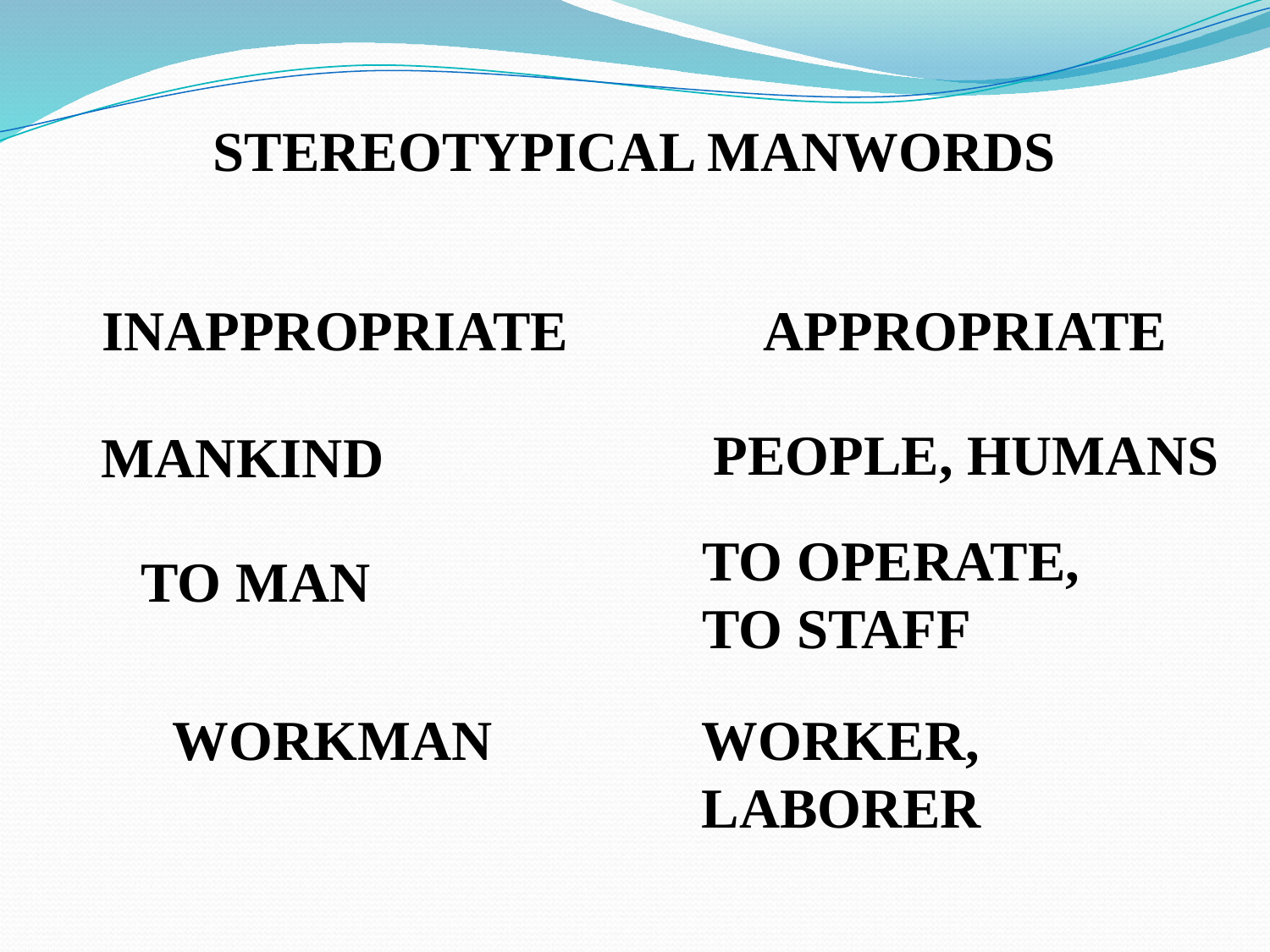

STEREOTYPICAL MANWORDS
INAPPROPRIATE              APPROPRIATE
PEOPLE, HUMANS
MANKIND
TO OPERATE,
TO STAFF
TO MAN
WORKMAN
WORKER,
LABORER